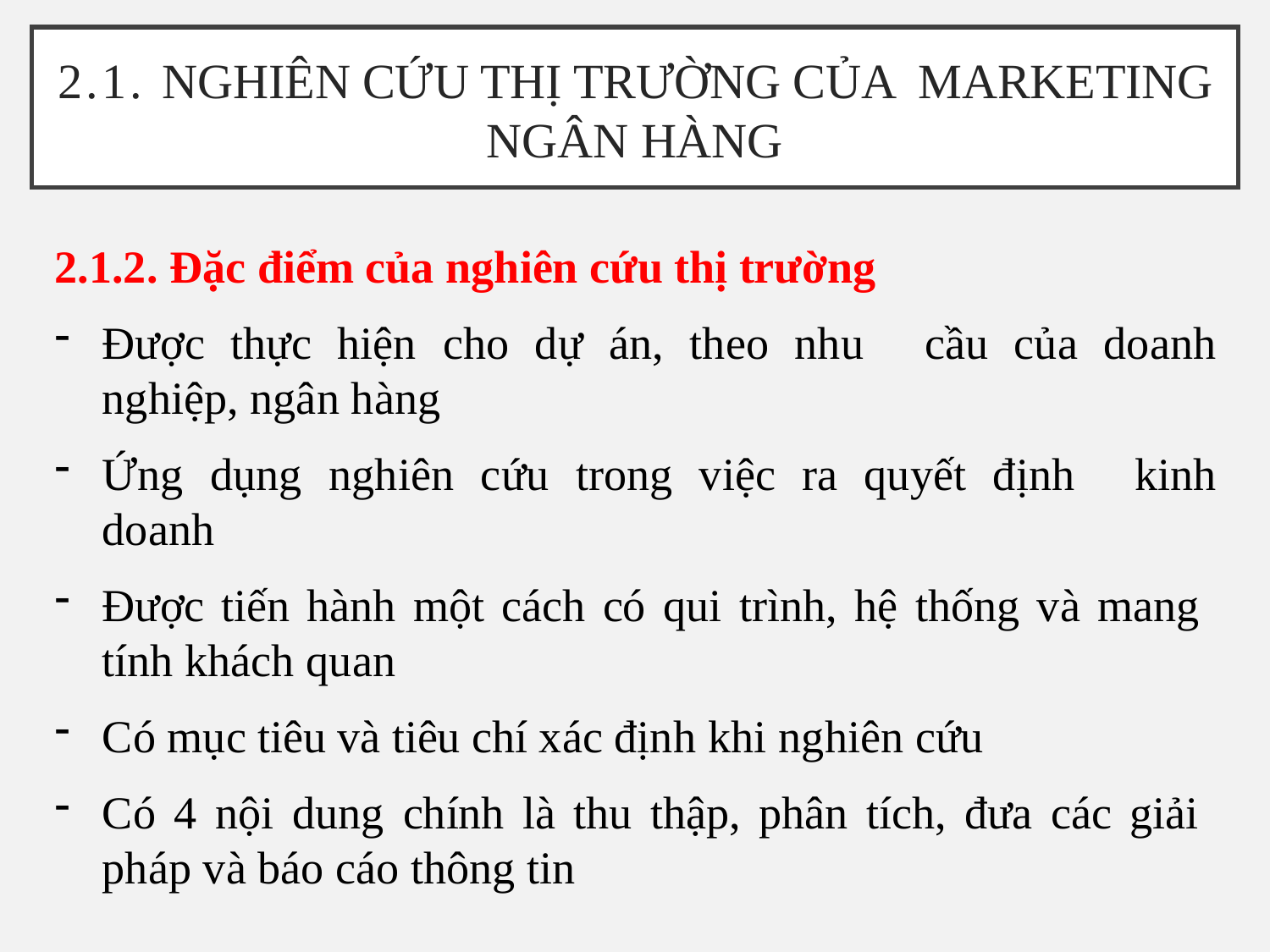

# 2.1. Nghiên cứu thị trường của  Marketing ngân hàng
2.1.2. Đặc điểm của nghiên cứu thị trường
Được thực hiện cho dự án, theo nhu	cầu của doanh nghiệp, ngân hàng
Ứng dụng nghiên cứu trong việc ra quyết định	kinh doanh
Được tiến hành một cách có qui trình, hệ thống và mang  tính khách quan
Có mục tiêu và tiêu chí xác định khi nghiên cứu
Có 4 nội dung chính là thu thập, phân tích, đưa các giải  pháp và báo cáo thông tin